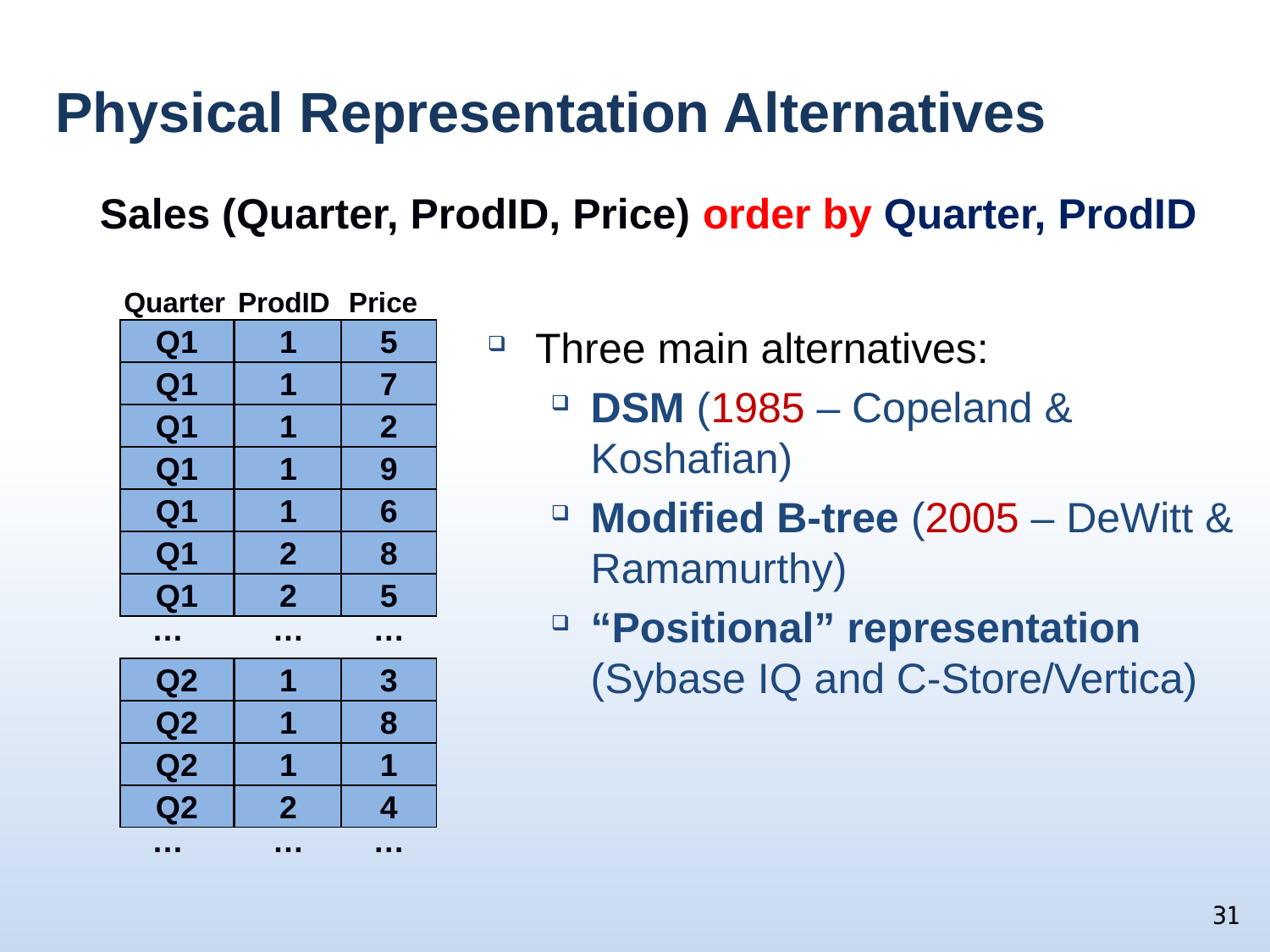

# Physical Representation Alternatives
Sales (Quarter, ProdID, Price) order by Quarter, ProdID
Quarter
ProdID
Price
1
1
1
1
1
2
2
…
1
1
1
2
…
Q1
Q1
Q1
Q1
Q1
Q1
Q1
…
Q2
Q2
Q2
Q2
…
5
7
2
9
6
8
5
…
3
8
1
4
…
Three main alternatives:
DSM (1985 – Copeland & Koshafian)
Modified B-tree (2005 – DeWitt & Ramamurthy)
“Positional” representation (Sybase IQ and C-Store/Vertica)
31